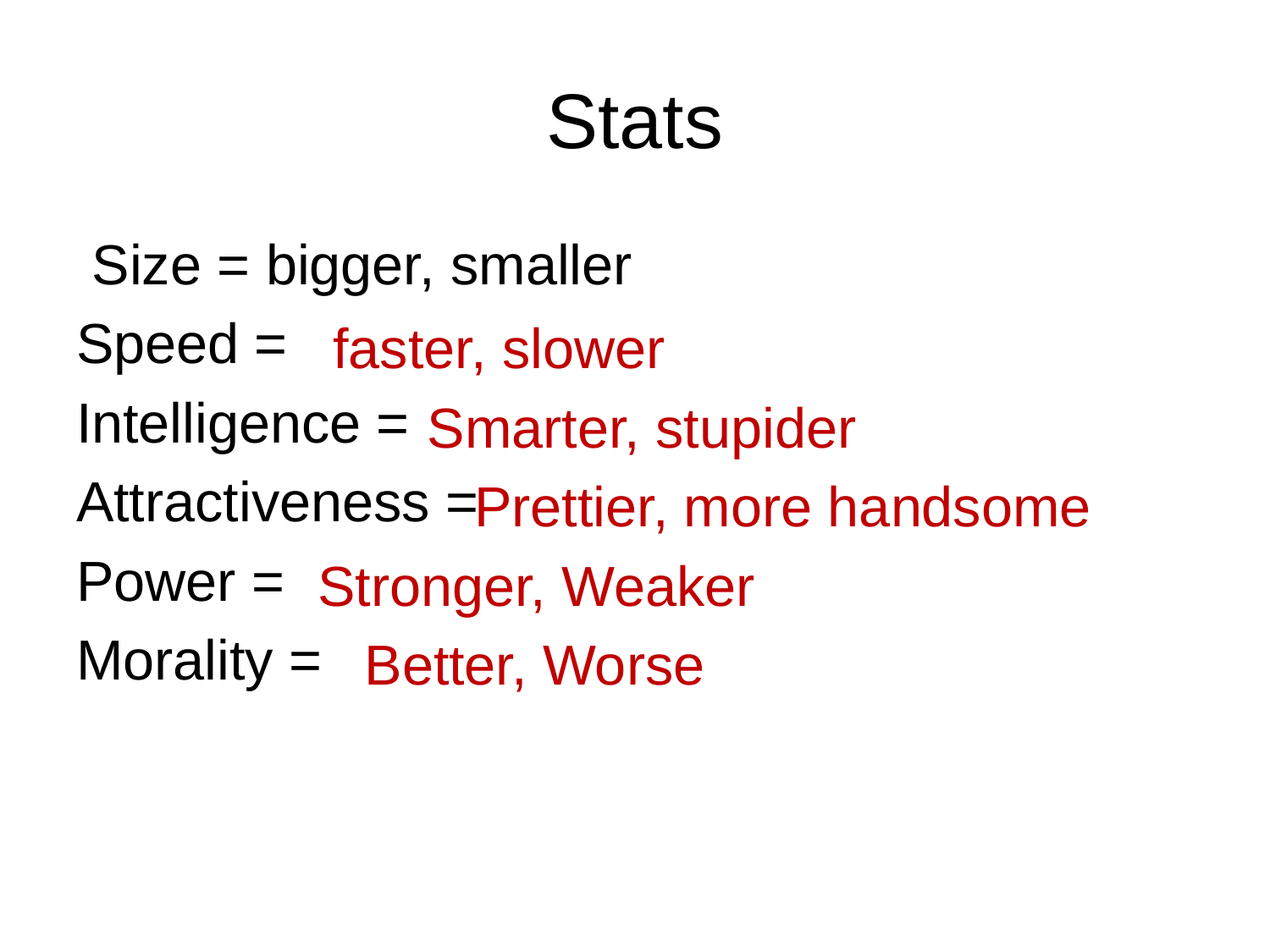

# Stats
 Size = bigger, smaller
Speed =
Intelligence =
Attractiveness =
Power =
Morality =
 faster, slower
       Smarter, stupider
          Prettier, more handsome
Stronger, Weaker
   Better, Worse